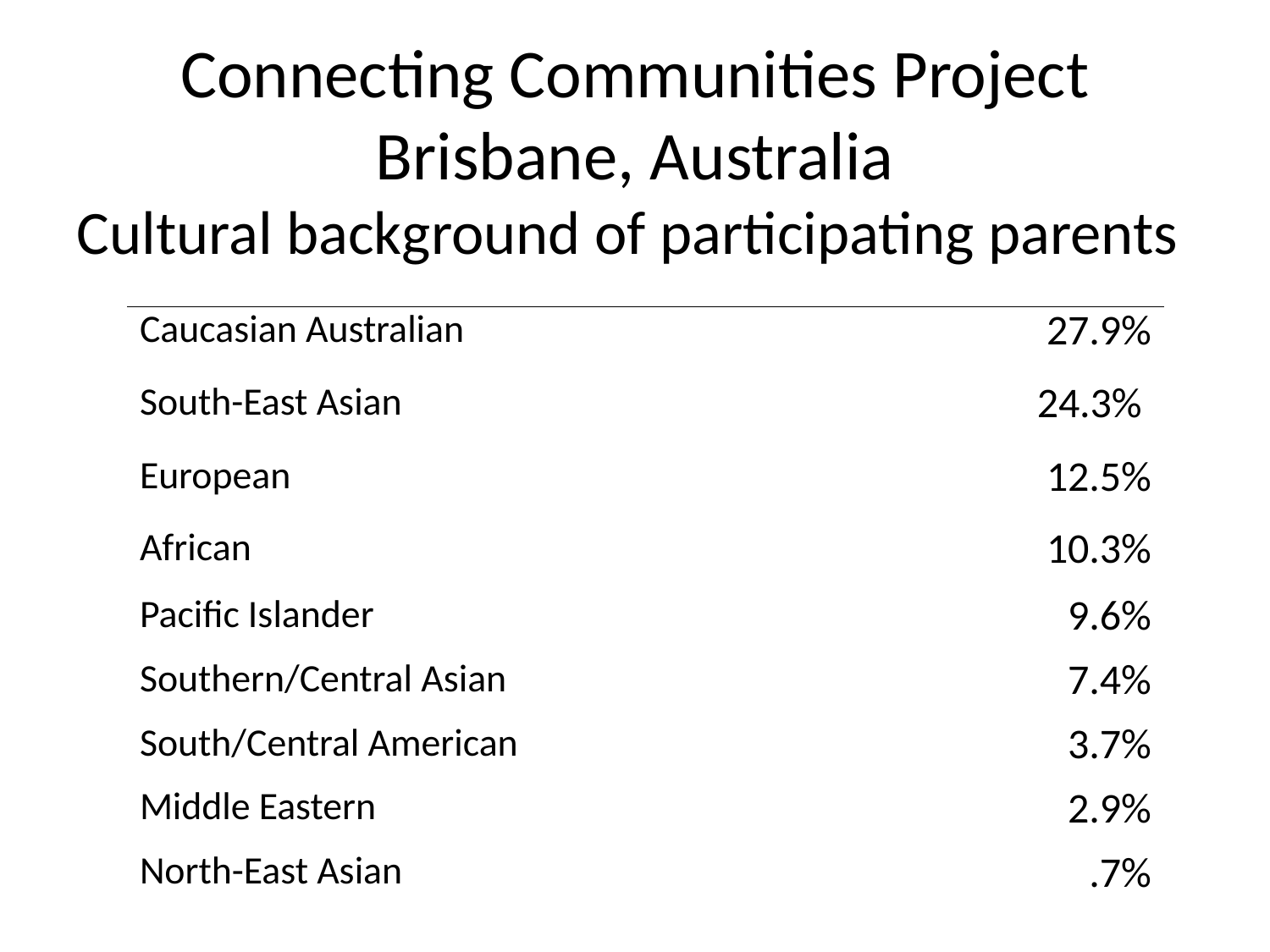

# Connecting Communities Project Brisbane, Australia Cultural background of participating parents
| Caucasian Australian | 27.9% |
| --- | --- |
| South-East Asian | 24.3% |
| European | 12.5% |
| African | 10.3% |
| Pacific Islander | 9.6% |
| Southern/Central Asian | 7.4% |
| South/Central American | 3.7% |
| Middle Eastern | 2.9% |
| North-East Asian | .7% |